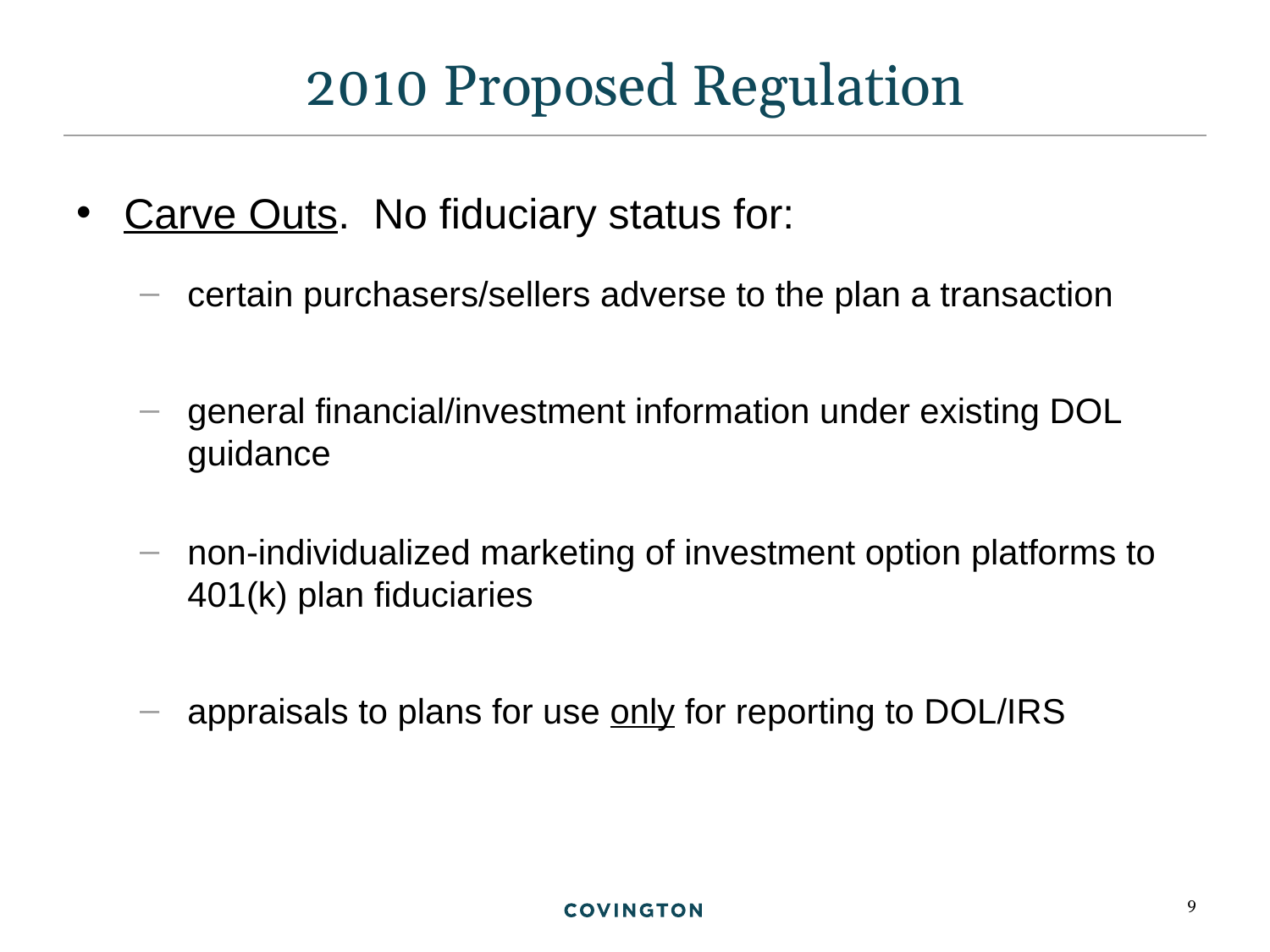

# 2010 Proposed Regulation
Carve Outs.  No fiduciary status for:

certain purchasers/sellers adverse to the plan a transaction

general financial/investment information under existing DOL guidance

non-individualized marketing of investment option platforms to 401(k) plan fiduciaries

appraisals to plans for use only for reporting to DOL/IRS